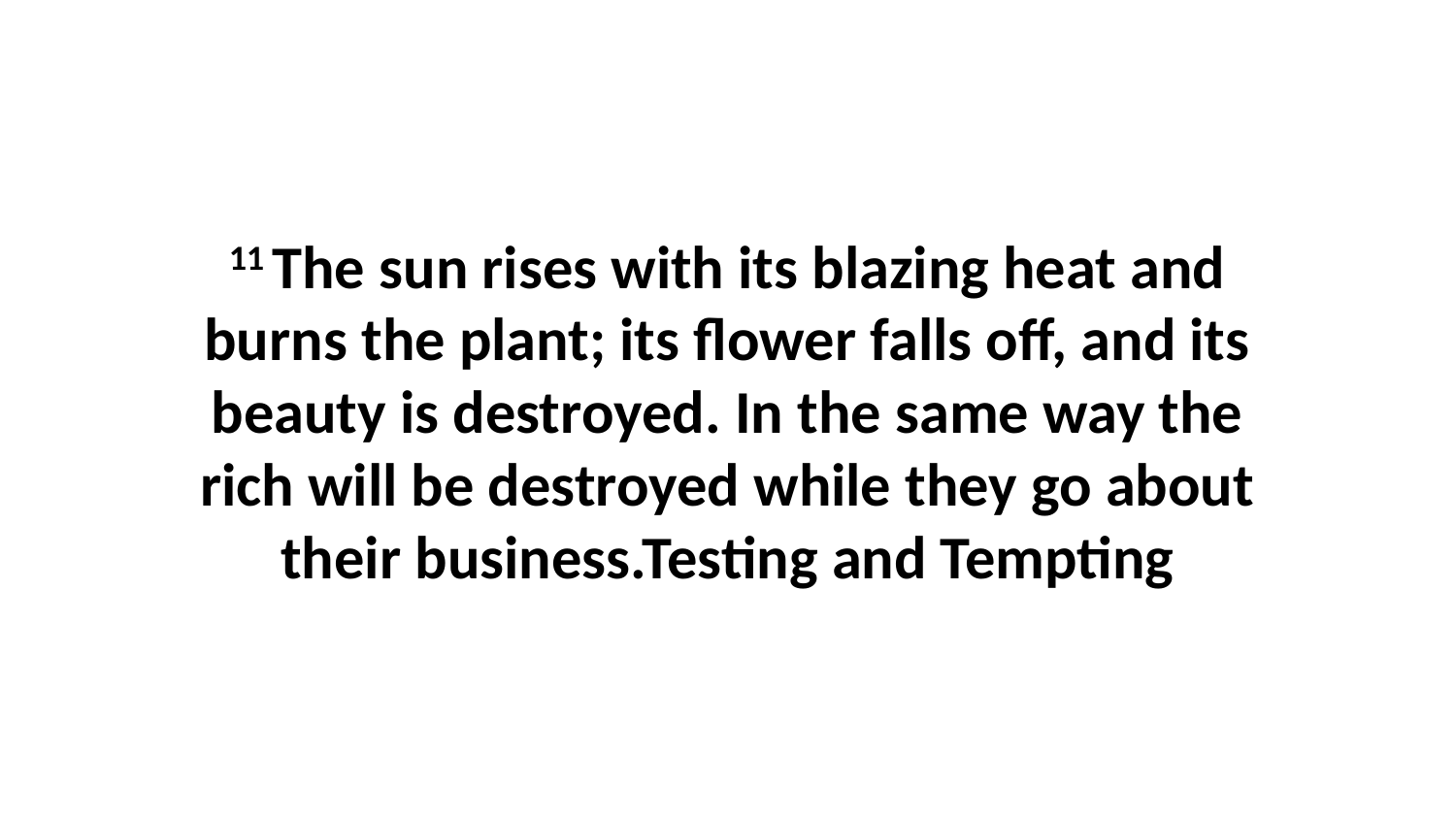

11 The sun rises with its blazing heat and burns the plant; its flower falls off, and its beauty is destroyed. In the same way the rich will be destroyed while they go about their business.Testing and Tempting